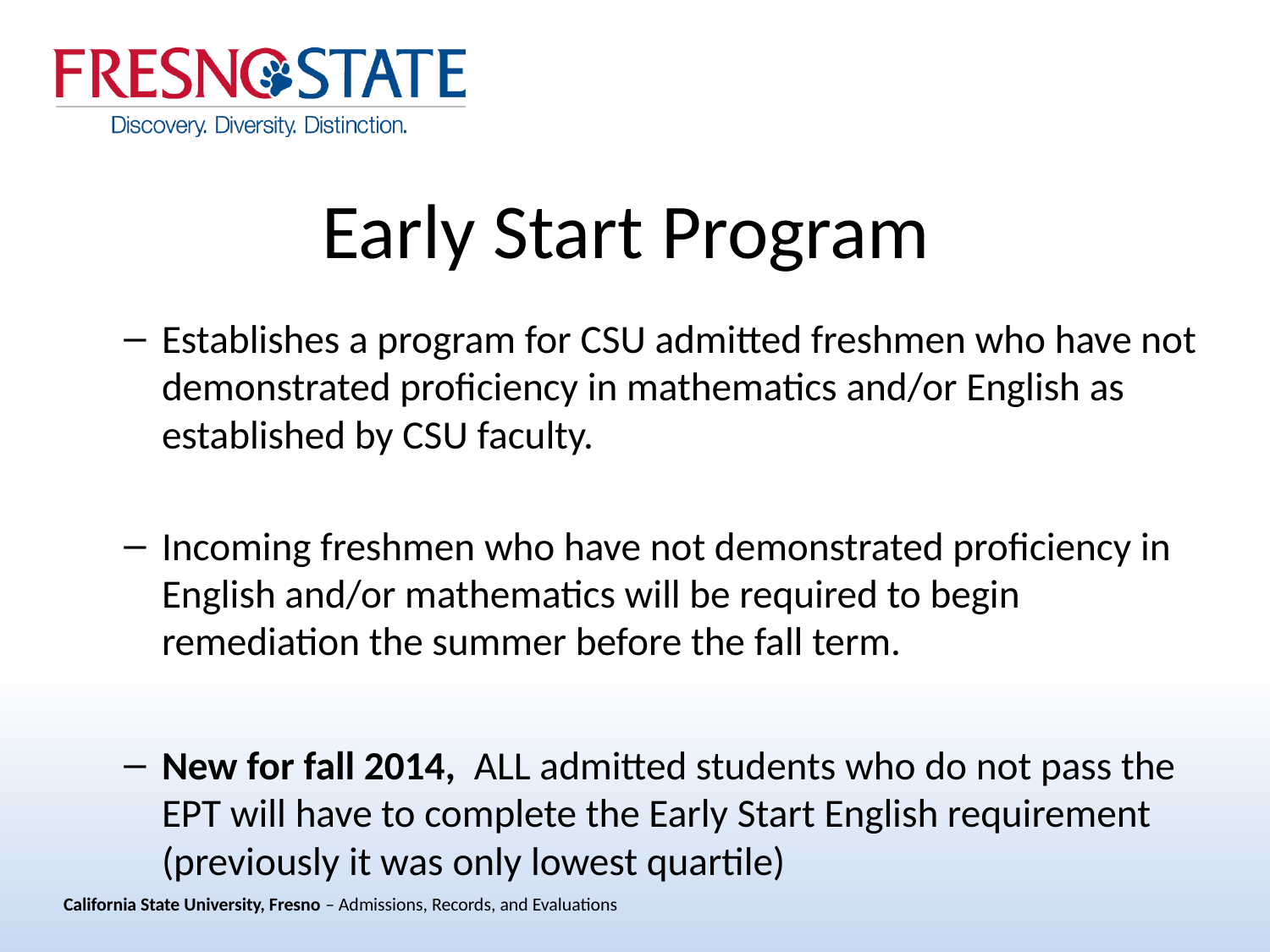

# Early Start Program
Establishes a program for CSU admitted freshmen who have not demonstrated proficiency in mathematics and/or English as established by CSU faculty.

Incoming freshmen who have not demonstrated proficiency in English and/or mathematics will be required to begin remediation the summer before the fall term.

New for fall 2014,  ALL admitted students who do not pass the EPT will have to complete the Early Start English requirement  (previously it was only lowest quartile)